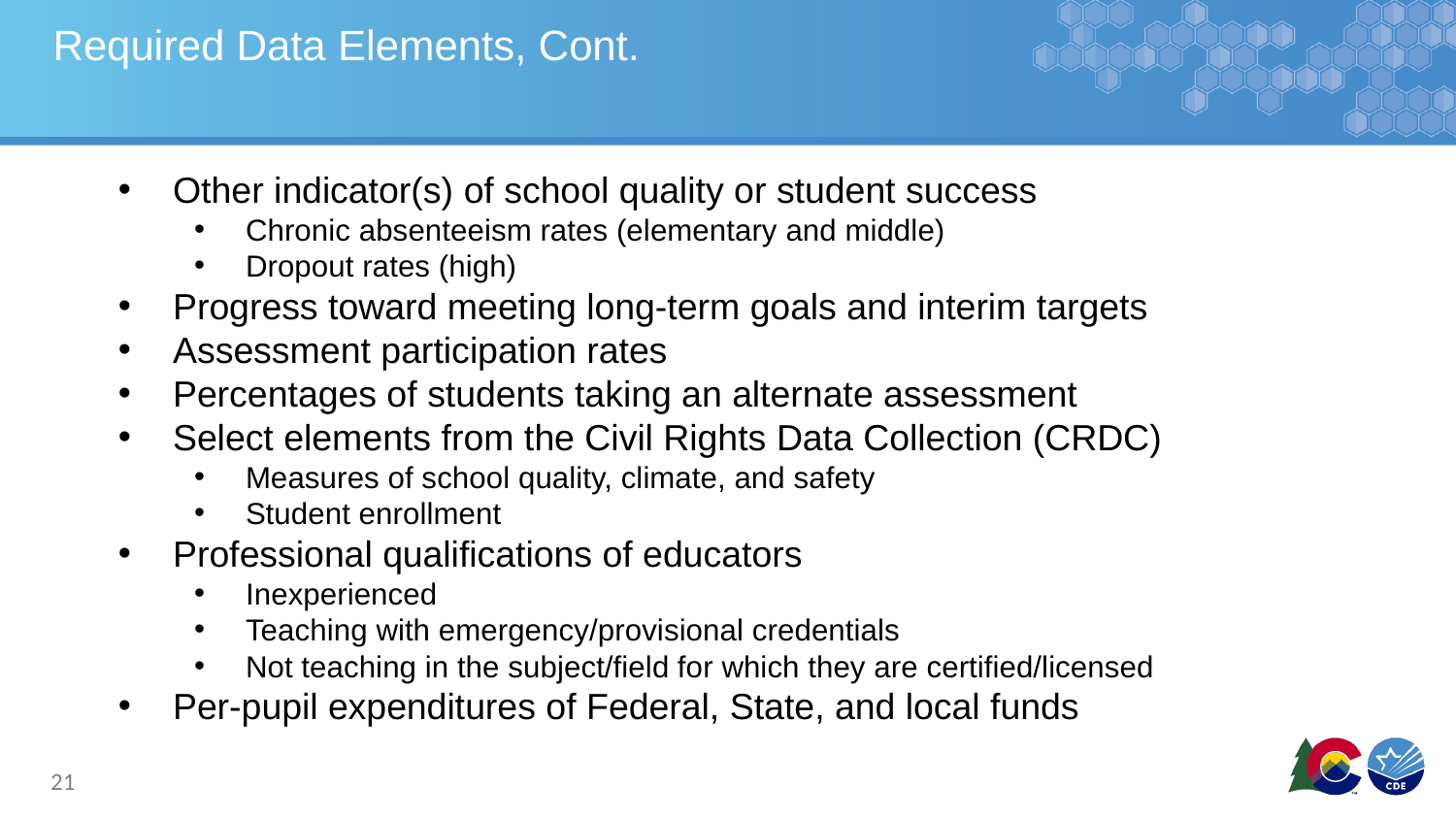

# Required Data Elements, Cont.
Other indicator(s) of school quality or student success
Chronic absenteeism rates (elementary and middle)
Dropout rates (high)
Progress toward meeting long-term goals and interim targets
Assessment participation rates
Percentages of students taking an alternate assessment
Select elements from the Civil Rights Data Collection (CRDC)
Measures of school quality, climate, and safety
Student enrollment
Professional qualifications of educators
Inexperienced
Teaching with emergency/provisional credentials
Not teaching in the subject/field for which they are certified/licensed
Per-pupil expenditures of Federal, State, and local funds
21